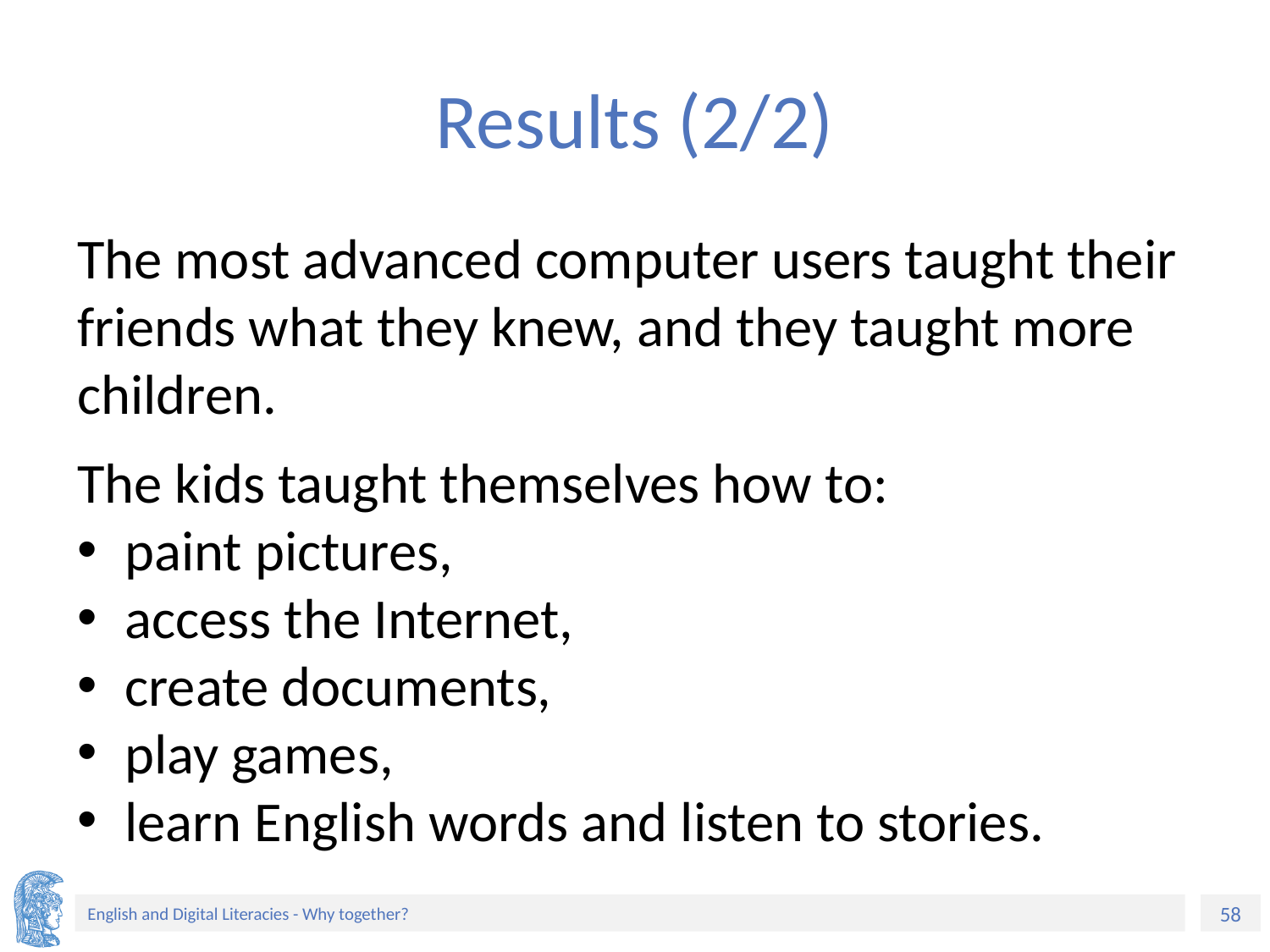

# Results (2/2)
The most advanced computer users taught their friends what they knew, and they taught more children.
The kids taught themselves how to:
paint pictures,
access the Internet,
create documents,
play games,
learn English words and listen to stories.